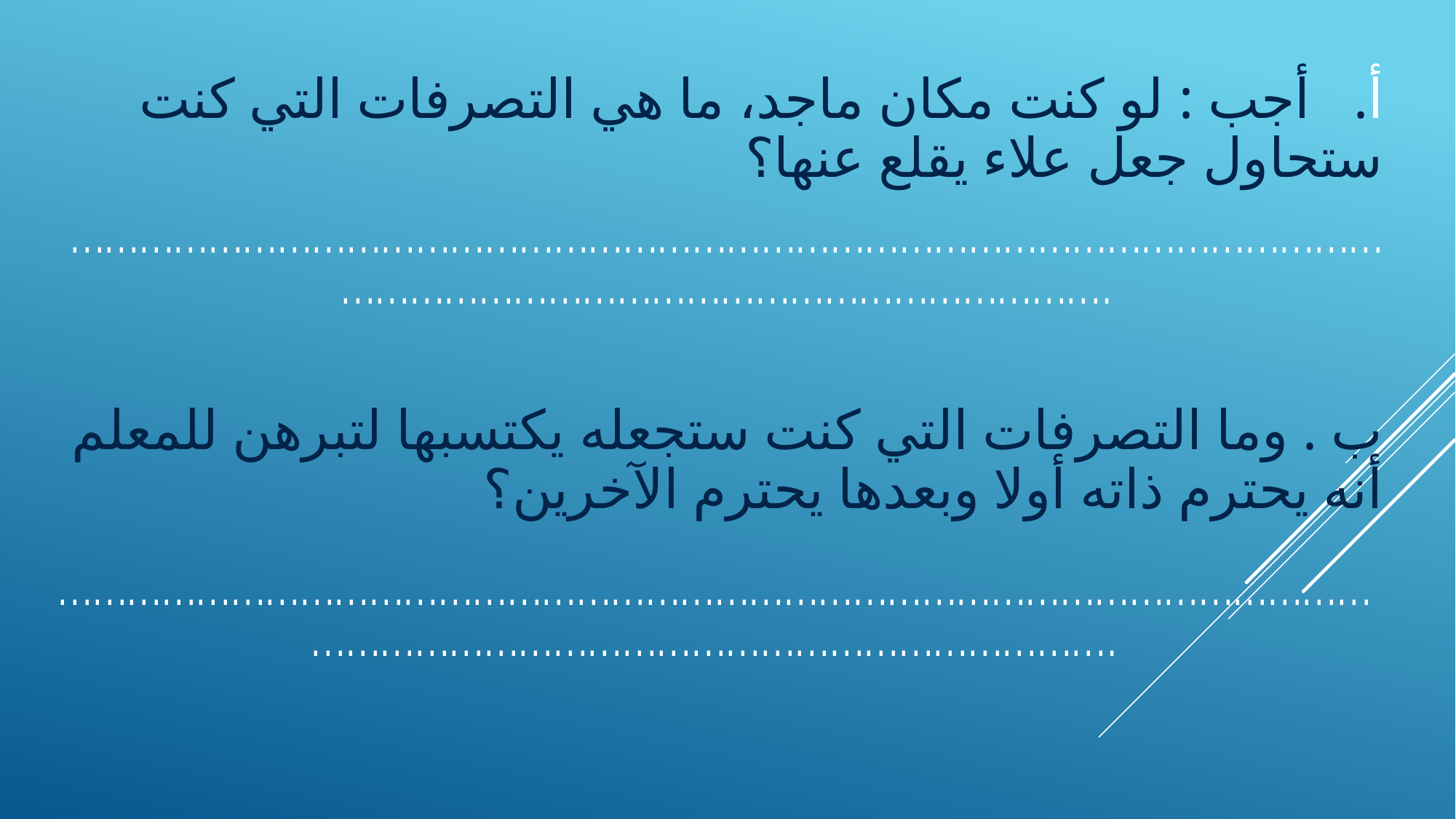

أ.   أجب : لو كنت مكان ماجد، ما هي التصرفات التي كنت ستحاول جعل علاء يقلع عنها؟

ب . وما التصرفات التي كنت ستجعله يكتسبها لتبرهن للمعلم أنه يحترم ذاته أولا وبعدها يحترم الآخرين؟
……………………………………………………………………………………………………………………………………………………………….
………………………………………………………………………………………………………………………………………………………………….